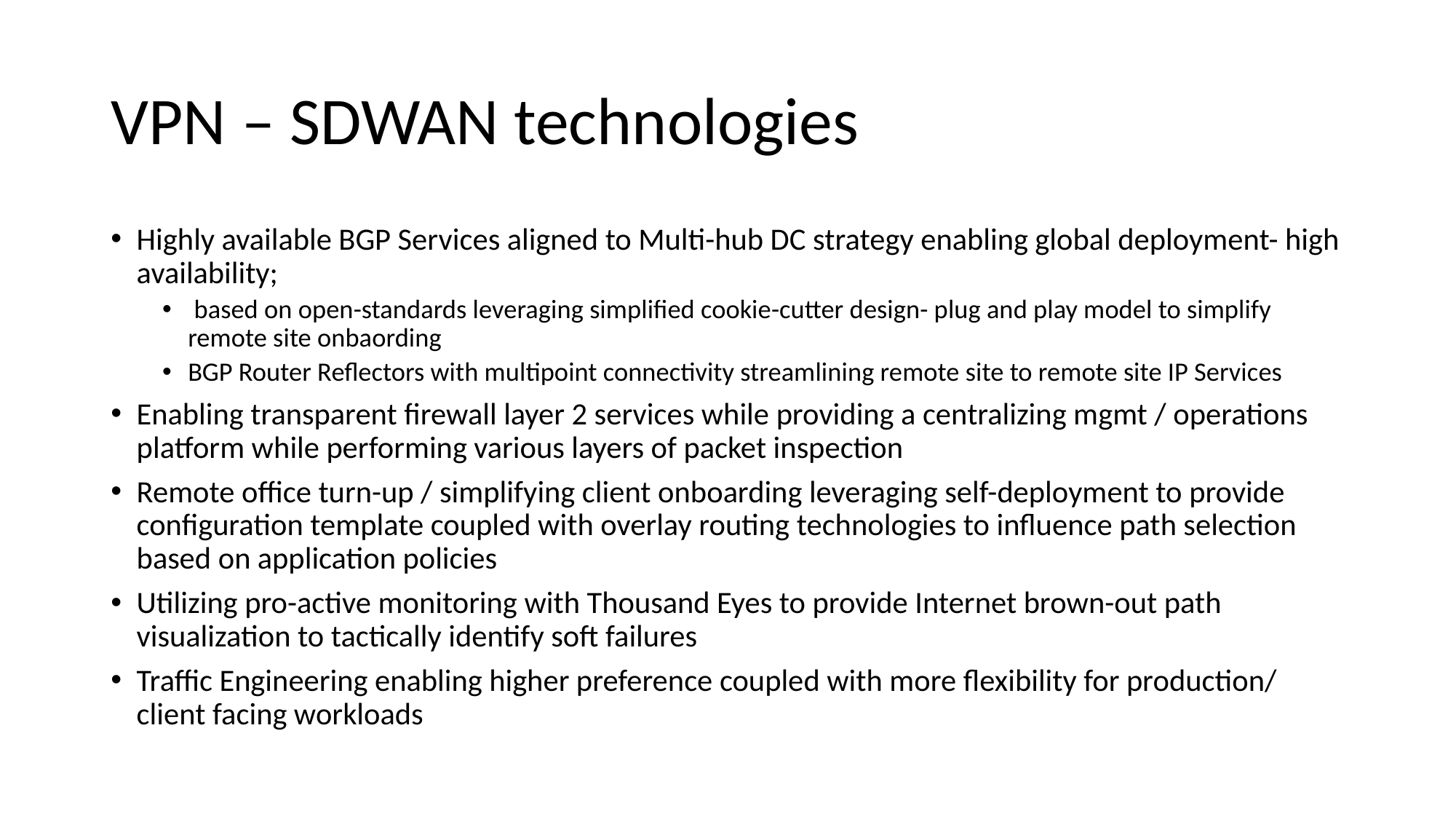

# VPN – SDWAN technologies
Highly available BGP Services aligned to Multi-hub DC strategy enabling global deployment- high availability;
 based on open-standards leveraging simplified cookie-cutter design- plug and play model to simplify remote site onbaording
BGP Router Reflectors with multipoint connectivity streamlining remote site to remote site IP Services
Enabling transparent firewall layer 2 services while providing a centralizing mgmt / operations platform while performing various layers of packet inspection
Remote office turn-up / simplifying client onboarding leveraging self-deployment to provide configuration template coupled with overlay routing technologies to influence path selection based on application policies
Utilizing pro-active monitoring with Thousand Eyes to provide Internet brown-out path visualization to tactically identify soft failures
Traffic Engineering enabling higher preference coupled with more flexibility for production/  client facing workloads